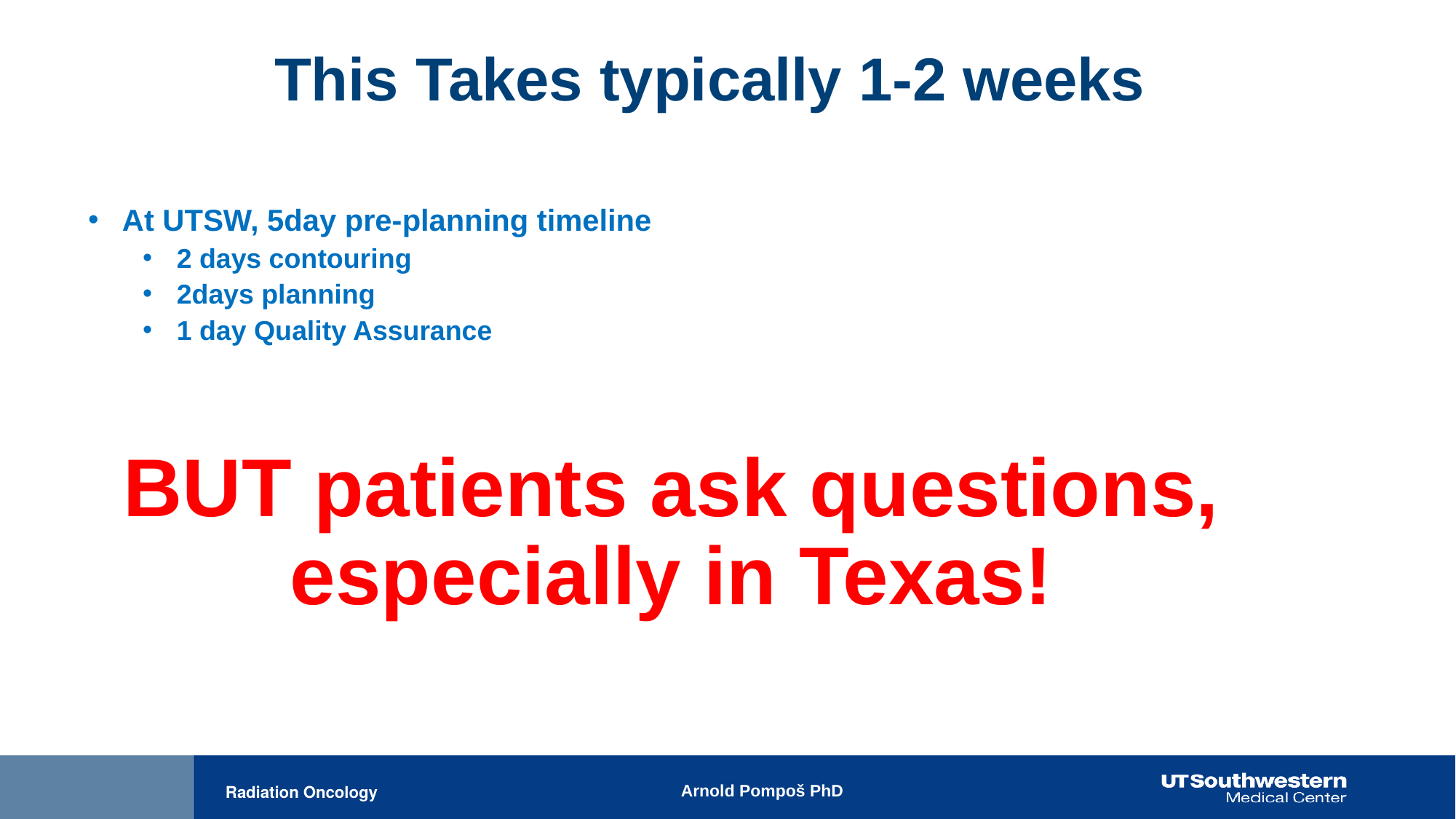

This Takes typically 1-2 weeks
At UTSW, 5day pre-planning timeline
2 days contouring
2days planning
1 day Quality Assurance
BUT patients ask questions, especially in Texas!
Arnold Pompoš PhD